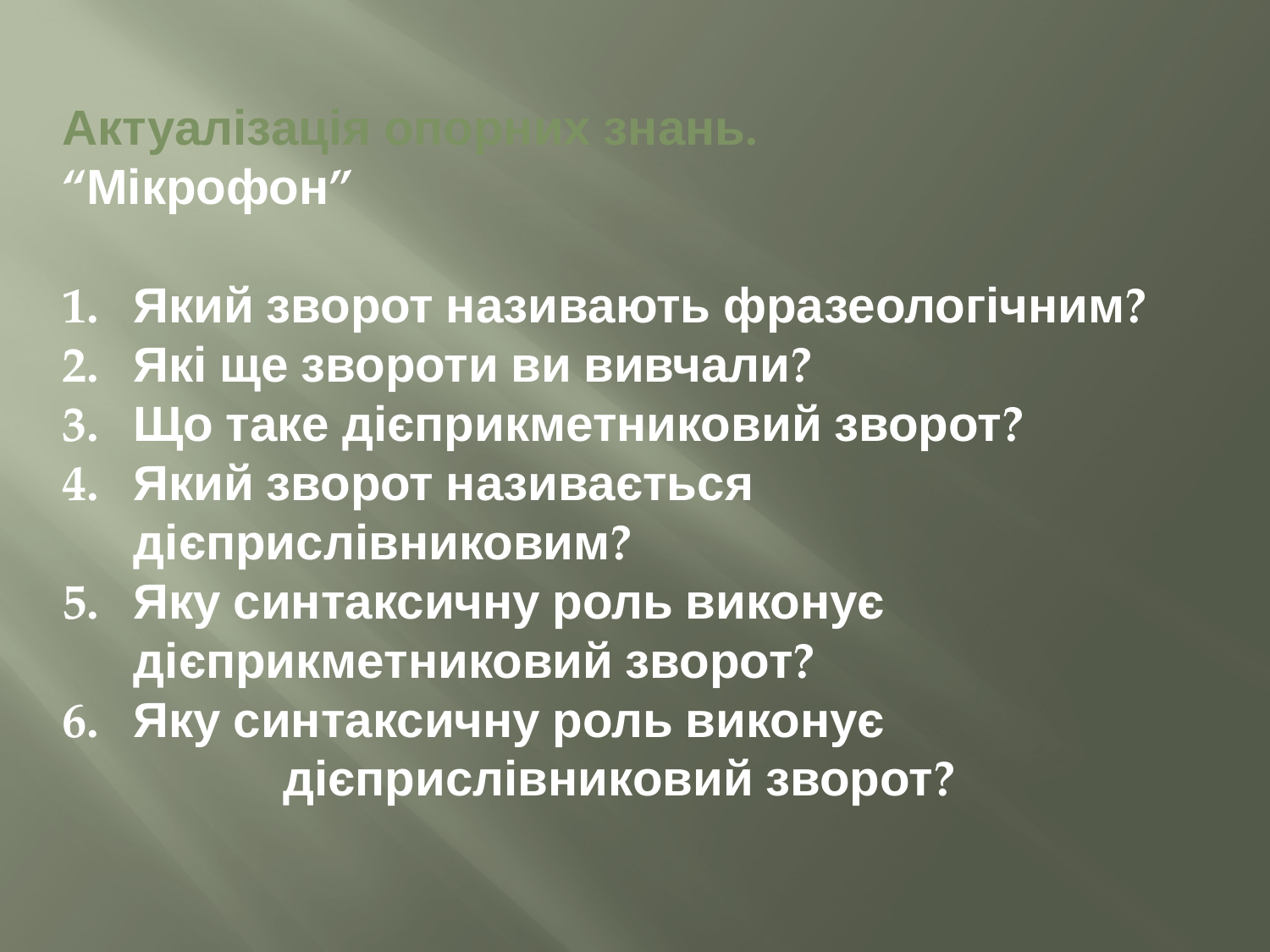

Актуалізація опорних знань.
“Мікрофон”

Який зворот називають фразеологічним?
Які ще звороти ви вивчали?
Що таке дієприкметниковий зворот?
Який зворот називається дієприслівниковим?
Яку синтаксичну роль виконує дієприкметниковий зворот?
Яку синтаксичну роль виконує
                  дієприслівниковий зворот?